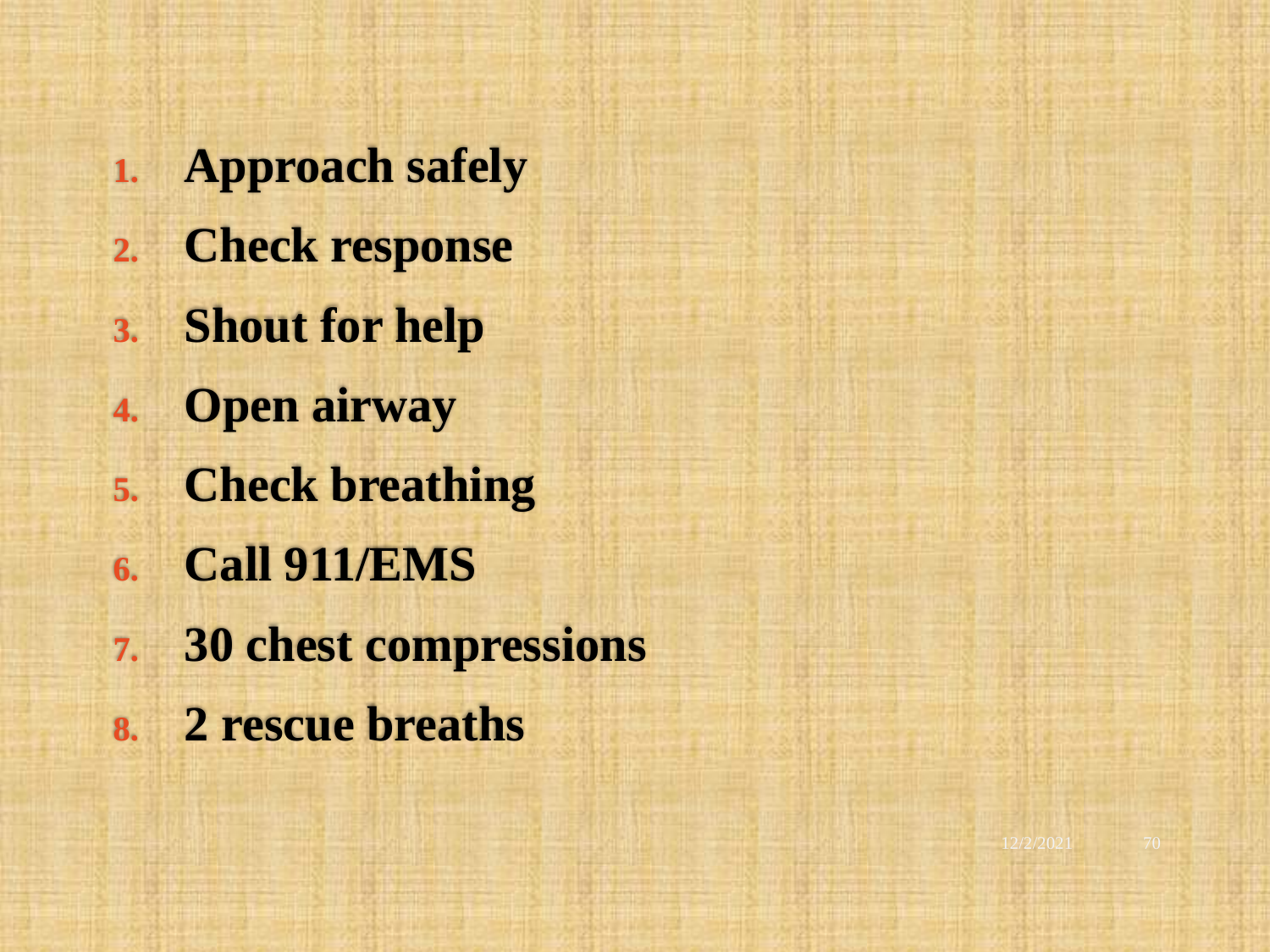

Approach safely
Check response
Shout for help
Open airway
Check breathing
Call 911/EMS
30 chest compressions
2 rescue breaths
12/2/2021
70